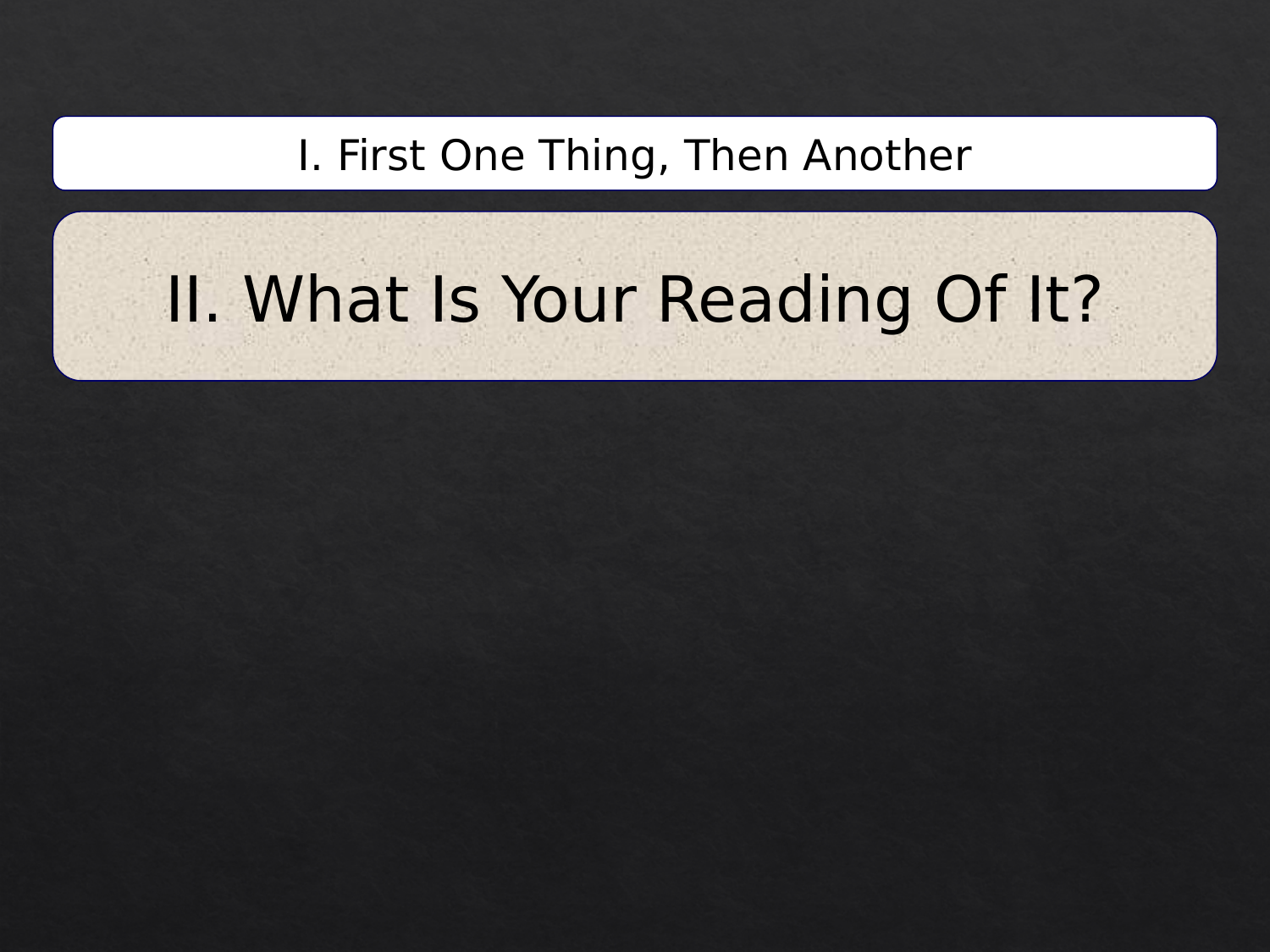

I. First One Thing, Then Another
II. What Is Your Reading Of It?